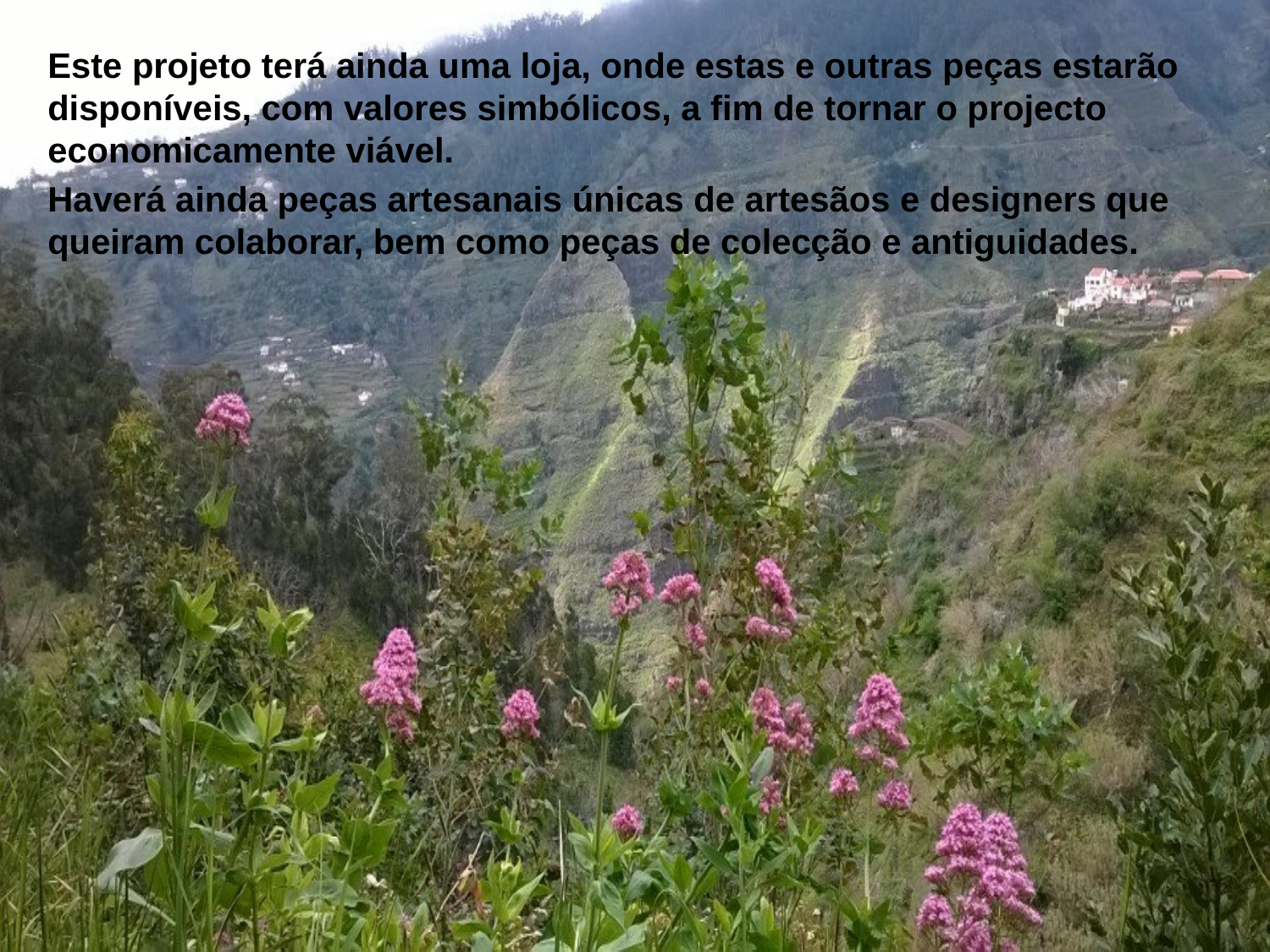

Este projeto terá ainda uma loja, onde estas e outras peças estarão disponíveis, com valores simbólicos, a fim de tornar o projecto economicamente viável.
Haverá ainda peças artesanais únicas de artesãos e designers que queiram colaborar, bem como peças de colecção e antiguidades.